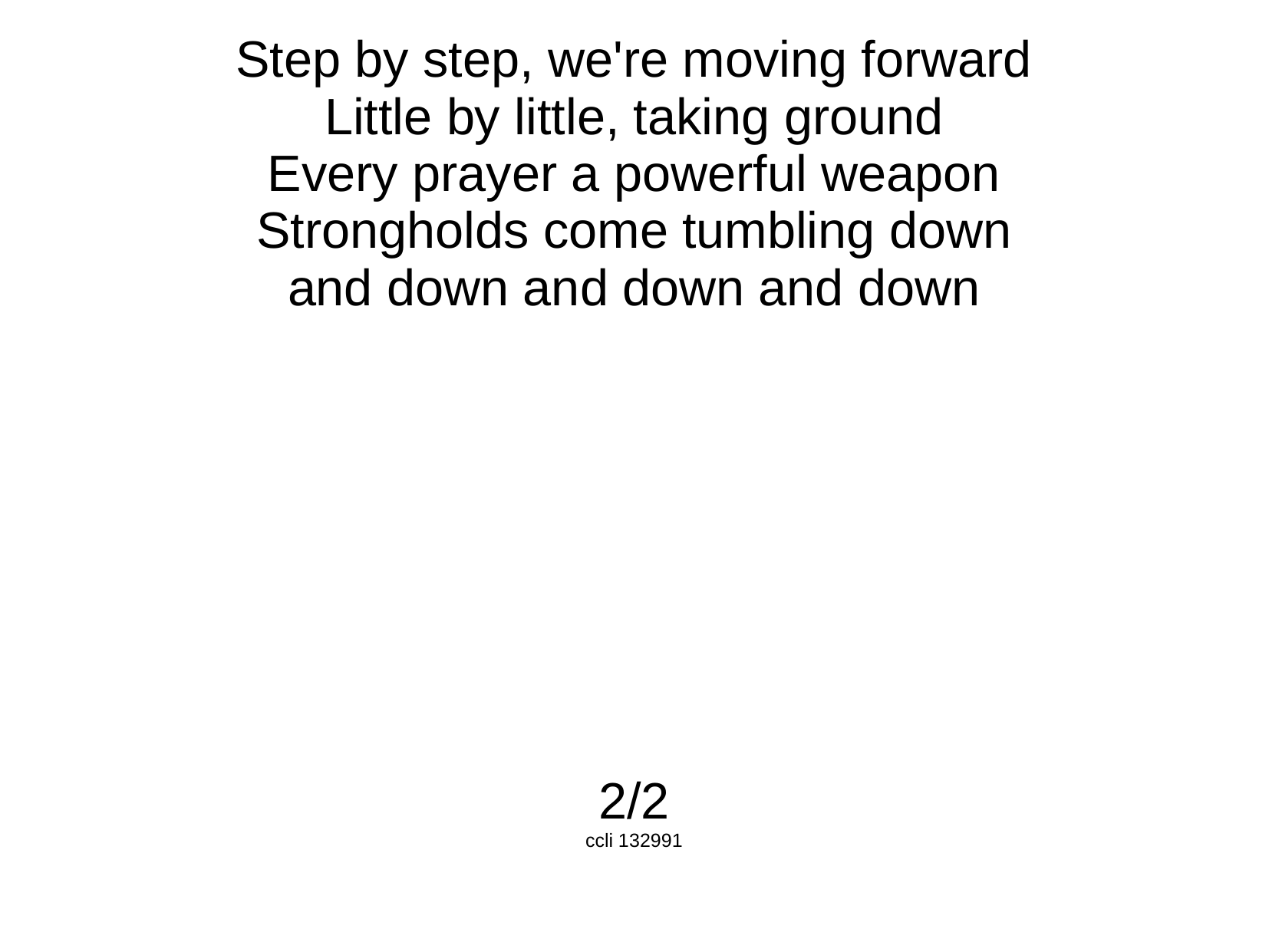

Step by step, we're moving forward
Little by little, taking ground
Every prayer a powerful weapon
Strongholds come tumbling down
and down and down and down

2/2
ccli 132991